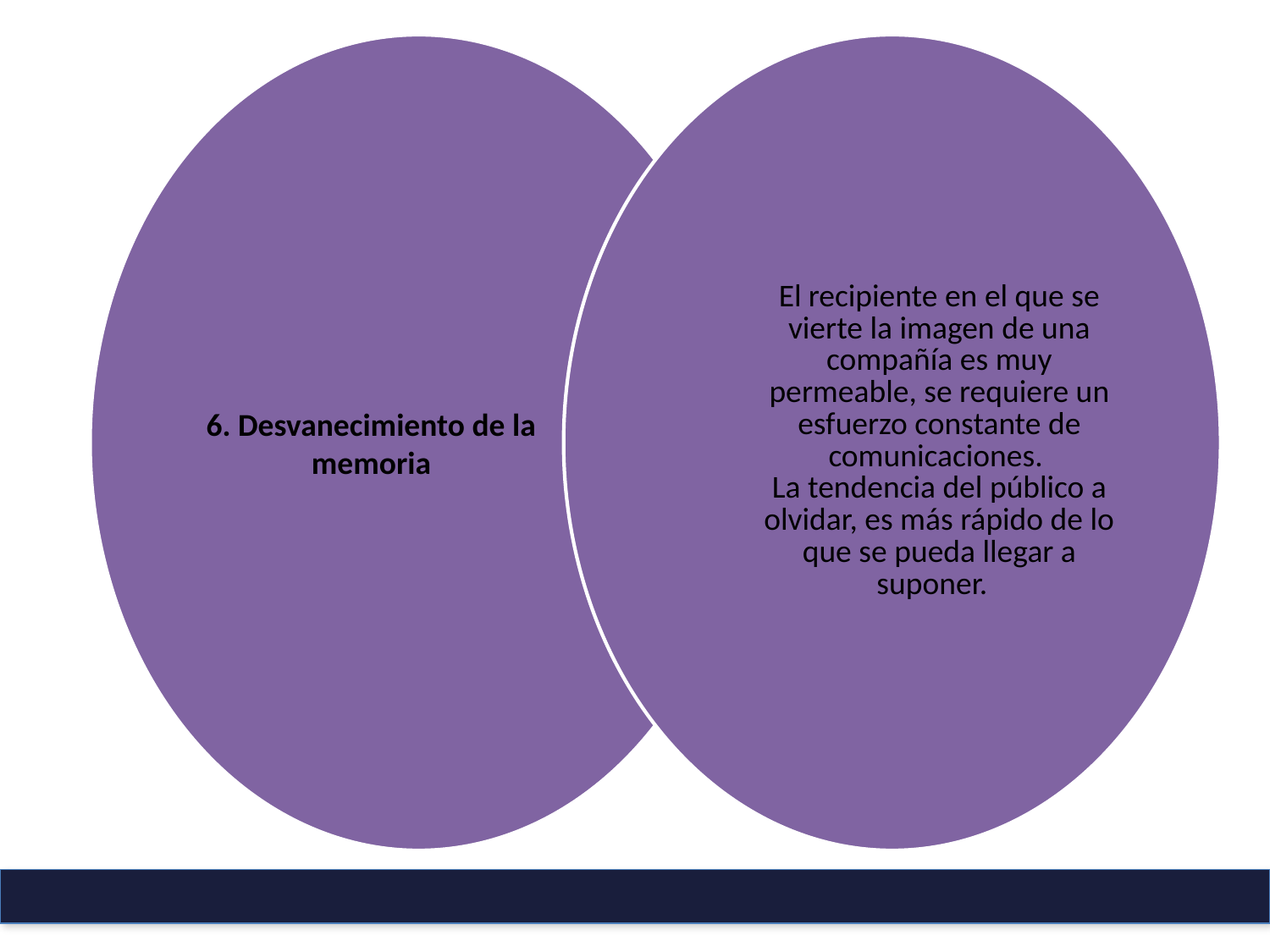

6. Desvanecimiento de la memoria
El recipiente en el que se vierte la imagen de una compañía es muy permeable, se requiere un esfuerzo constante de comunicaciones.
La tendencia del público a olvidar, es más rápido de lo que se pueda llegar a suponer.